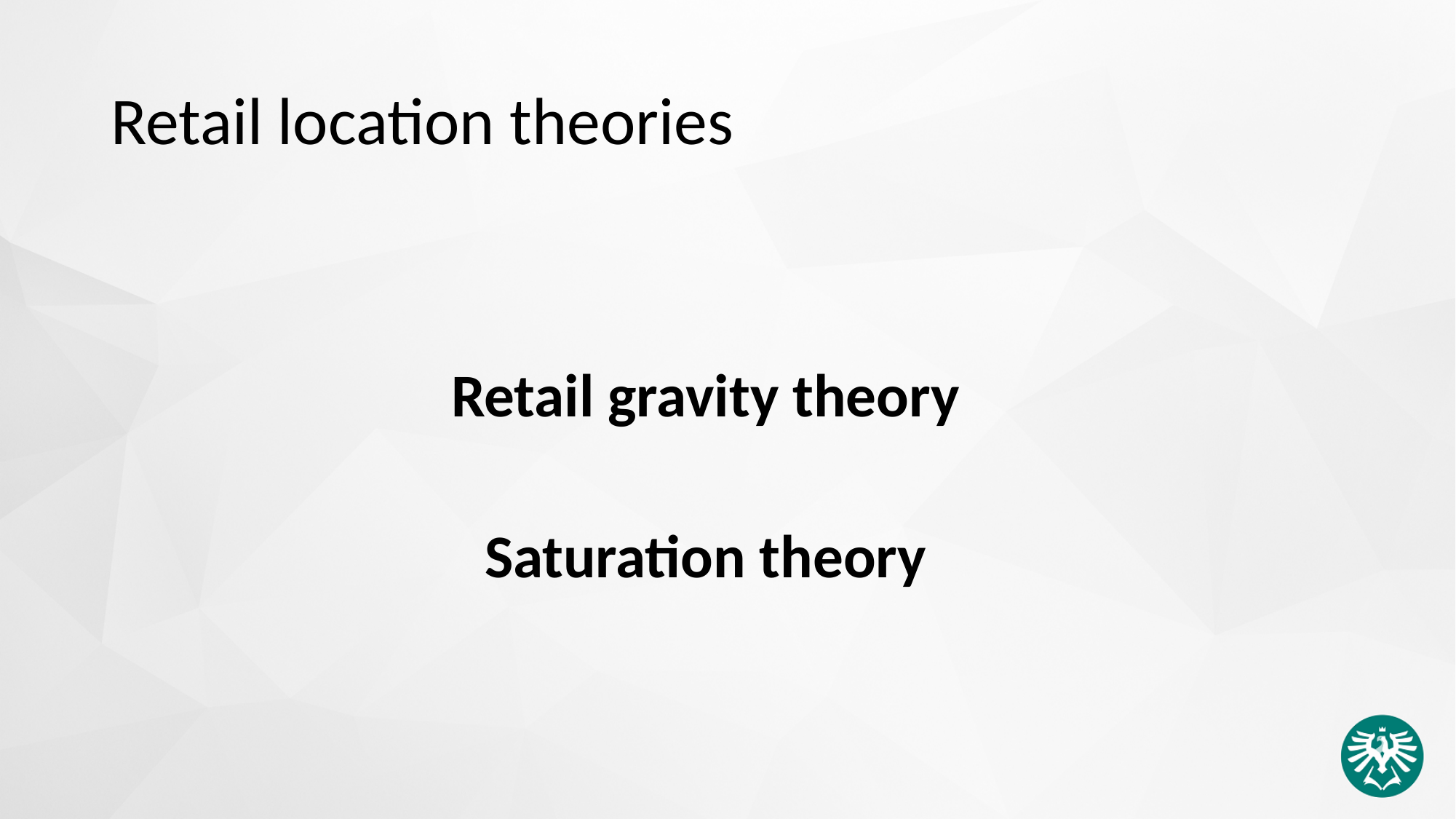

# Retail location theories
Retail gravity theory

Saturation theory